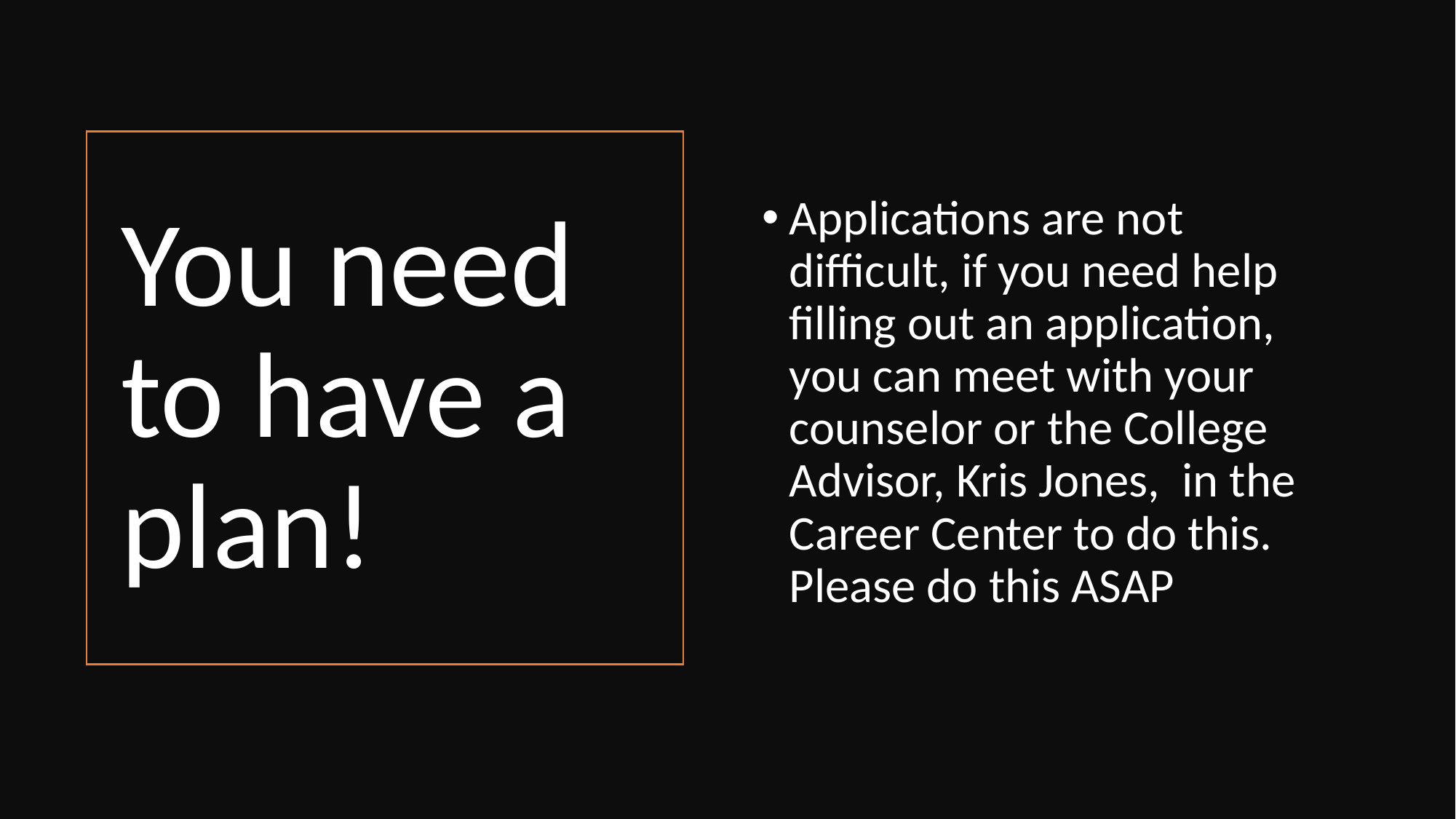

Applications are not difficult, if you need help filling out an application, you can meet with your counselor or the College Advisor, Kris Jones,  in the Career Center to do this. Please do this ASAP

# You need to have a plan!